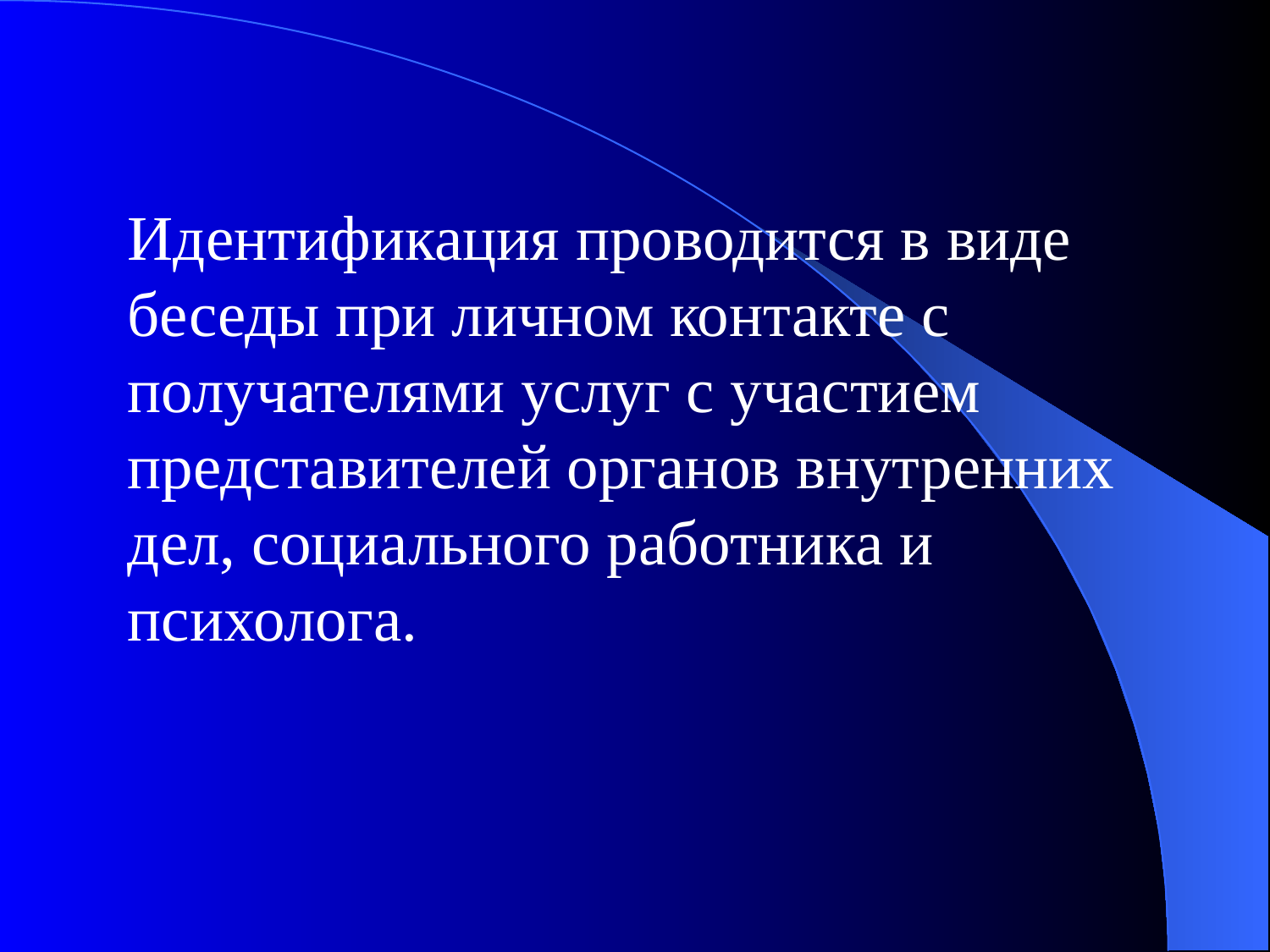

Идентификация проводится в виде беседы при личном контакте с получателями услуг с участием представителей органов внутренних дел, социального работника и психолога.